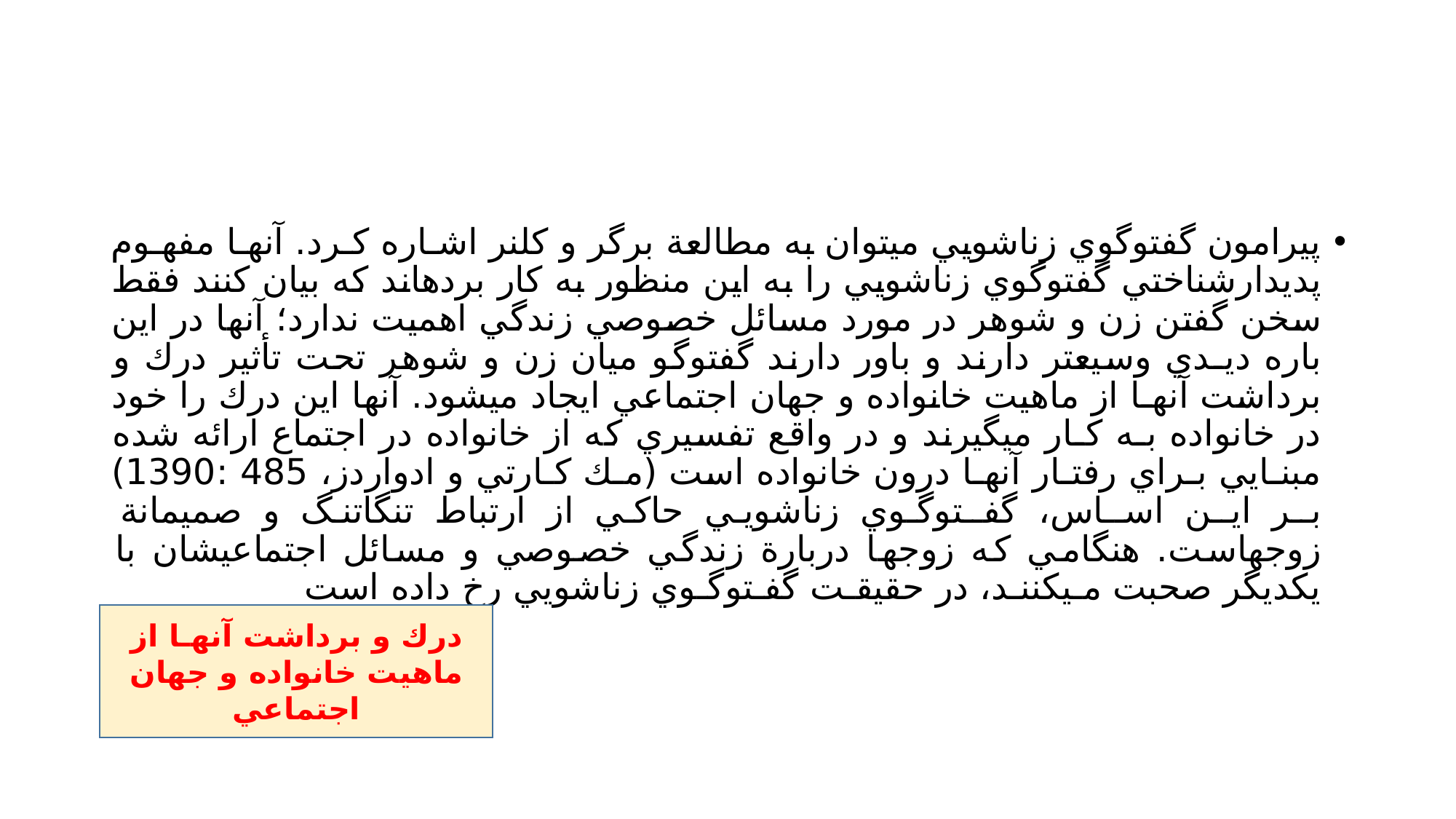

#
پيرامون گفتوگوي زناشويي ميتوان به مطالعة برگر و كلنر اشـاره كـرد. آنهـا مفهـوم پديدارشناختي گفتوگوي زناشويي را به اين منظور به كار بردهاند كه بيان كنند فقط سخن گفتن زن و شوهر در مورد مسائل خصوصي زندگي اهميت ندارد؛ آنها در اين باره ديـدي وسيعتر دارند و باور دارند گفتوگو ميان زن و شوهر تحت تأثير درك و برداشت آنهـا از ماهيت خانواده و جهان اجتماعي ايجاد ميشود. آنها اين درك را خود در خانواده بـه كـار ميگيرند و در واقع تفسيري كه از خانواده در اجتماع ارائه شده مبنـايي بـراي رفتـار آنهـا درون خانواده است (مـك كـارتي و ادواردز، 485 :1390) بـر ايـن اسـاس، گفـتوگـوي زناشويي حاكي از ارتباط تنگاتنگ و صميمانة زوجهاست. هنگامي كه زوجها دربارة زندگي خصوصي و مسائل اجتماعيشان با يكديگر صحبت مـيكننـد، در حقيقـت گفـتوگـوي زناشويي رخ داده است

درك و برداشت آنهـا از ماهيت خانواده و جهان اجتماعي